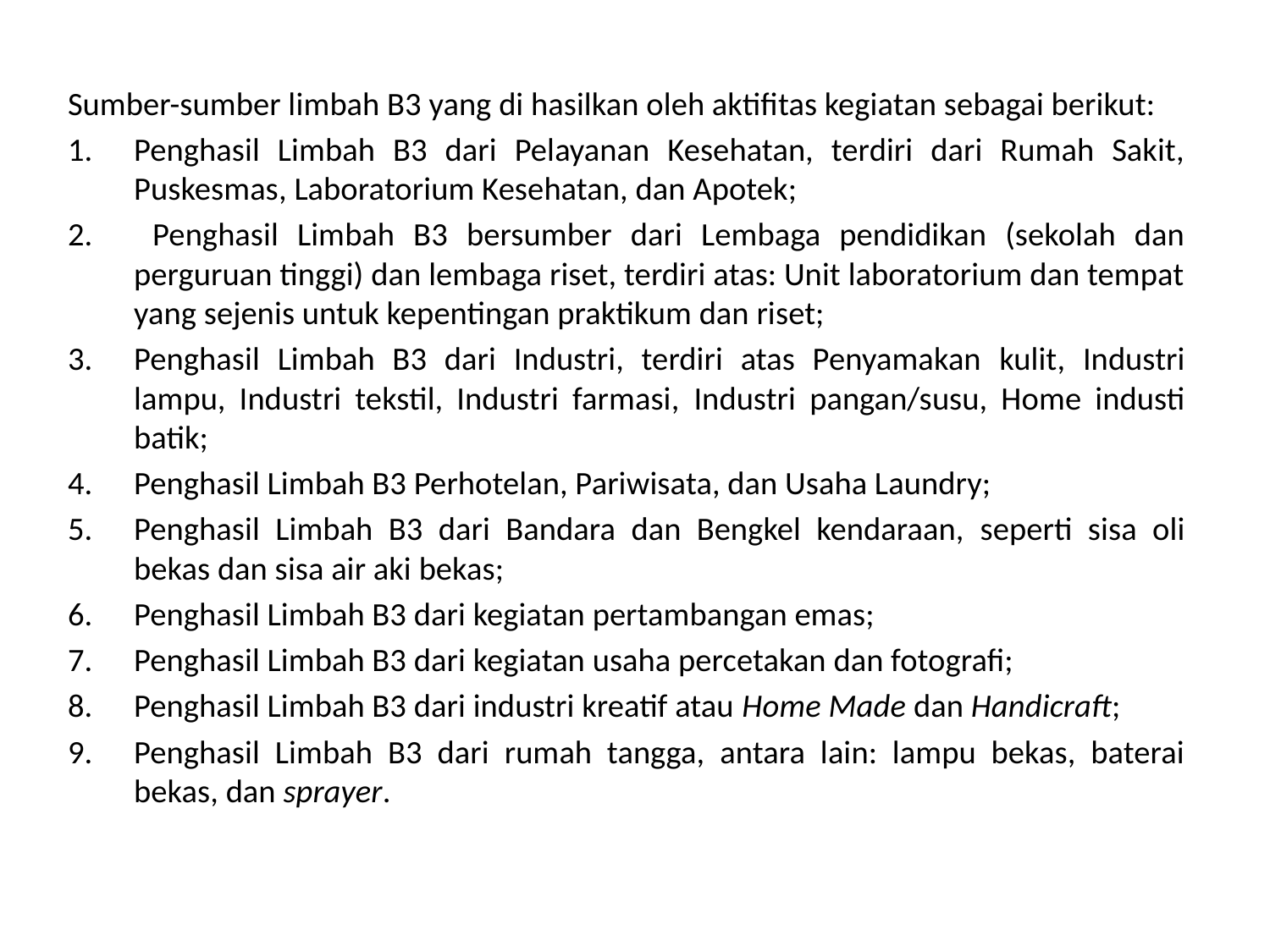

Sumber-sumber limbah B3 yang di hasilkan oleh aktifitas kegiatan sebagai berikut:
Penghasil Limbah B3 dari Pelayanan Kesehatan, terdiri dari Rumah Sakit, Puskesmas, Laboratorium Kesehatan, dan Apotek;
 Penghasil Limbah B3 bersumber dari Lembaga pendidikan (sekolah dan perguruan tinggi) dan lembaga riset, terdiri atas: Unit laboratorium dan tempat yang sejenis untuk kepentingan praktikum dan riset;
Penghasil Limbah B3 dari Industri, terdiri atas Penyamakan kulit, Industri lampu, Industri tekstil, Industri farmasi, Industri pangan/susu, Home industi batik;
Penghasil Limbah B3 Perhotelan, Pariwisata, dan Usaha Laundry;
Penghasil Limbah B3 dari Bandara dan Bengkel kendaraan, seperti sisa oli bekas dan sisa air aki bekas;
Penghasil Limbah B3 dari kegiatan pertambangan emas;
Penghasil Limbah B3 dari kegiatan usaha percetakan dan fotografi;
Penghasil Limbah B3 dari industri kreatif atau Home Made dan Handicraft;
Penghasil Limbah B3 dari rumah tangga, antara lain: lampu bekas, baterai bekas, dan sprayer.